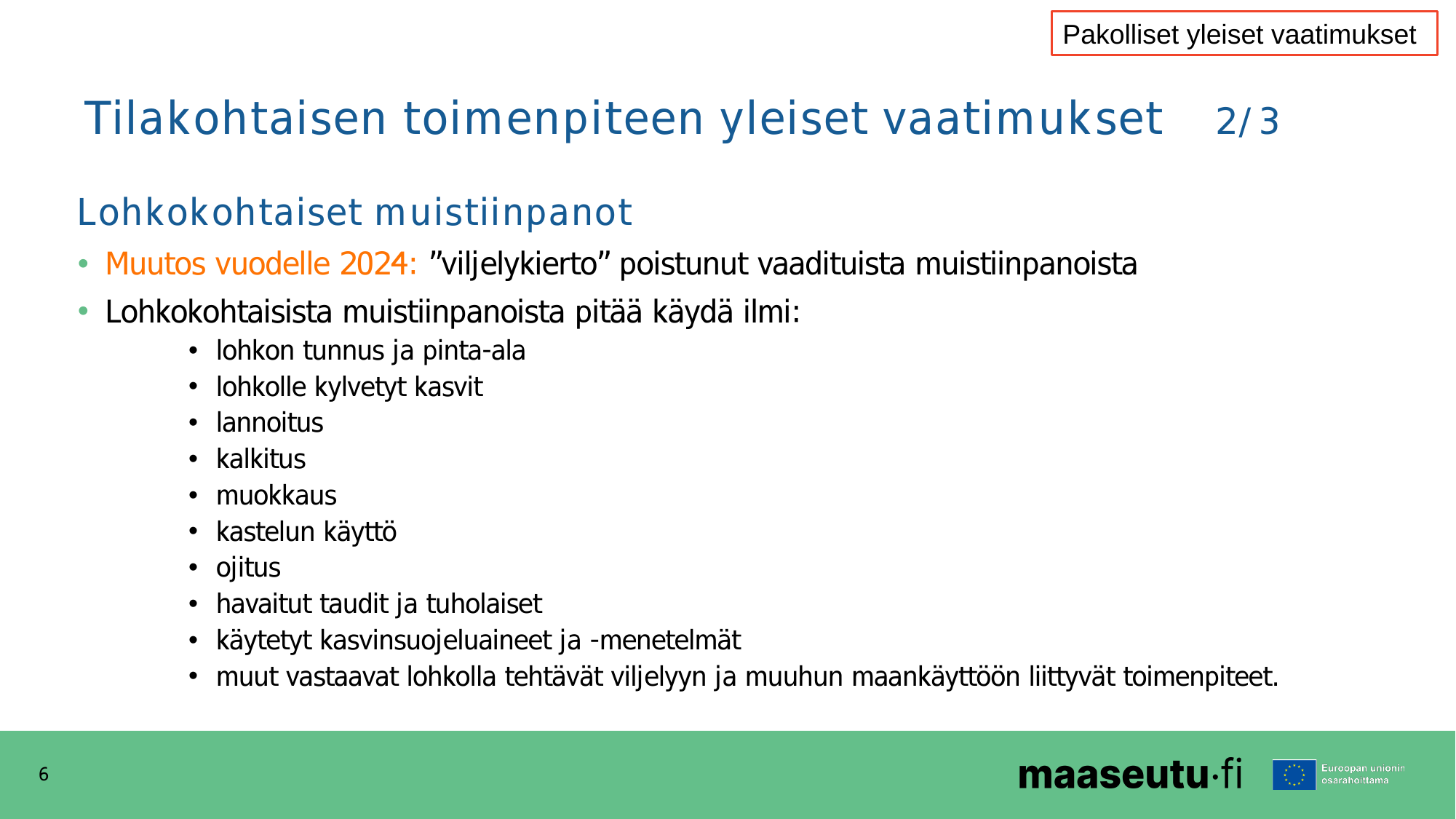

Pakolliset yleiset vaatimukset
# Tilakohtaisen toimenpiteen yleiset vaatimukset	   2/3

Lohkokohtaiset muistiinpanot
Muutos vuodelle 2024: ”viljelykierto” poistunut vaadituista muistiinpanoista
Lohkokohtaisista muistiinpanoista pitää käydä ilmi:
lohkon tunnus ja pinta-ala
lohkolle kylvetyt kasvit
lannoitus
kalkitus
muokkaus
kastelun käyttö
ojitus
havaitut taudit ja tuholaiset
käytetyt kasvinsuojeluaineet ja -menetelmät
muut vastaavat lohkolla tehtävät viljelyyn ja muuhun maankäyttöön liittyvät toimenpiteet.